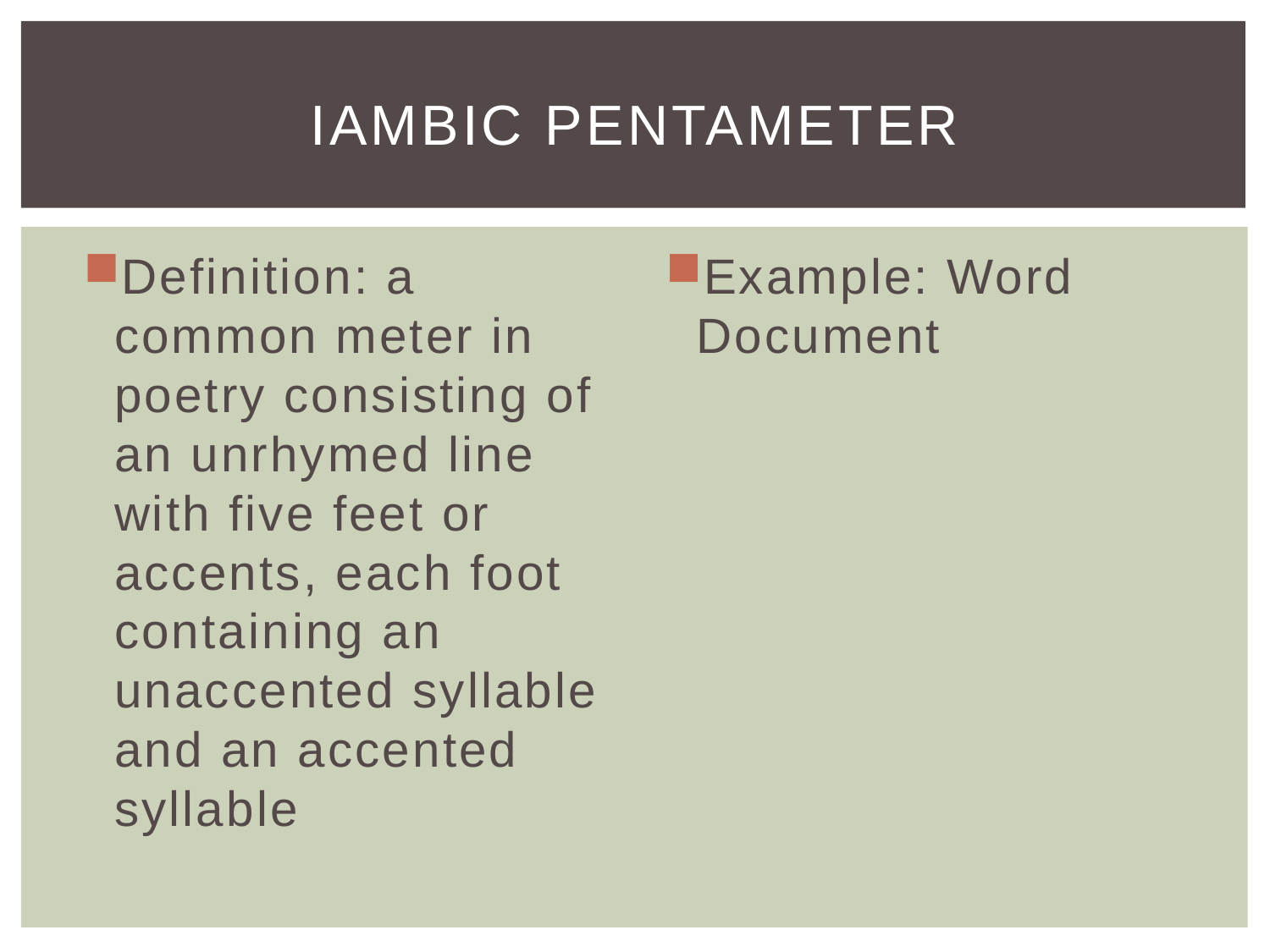

# Iambic Pentameter
Definition: a common meter in poetry consisting of an unrhymed line with five feet or accents, each foot containing an unaccented syllable and an accented syllable
Example: Word Document